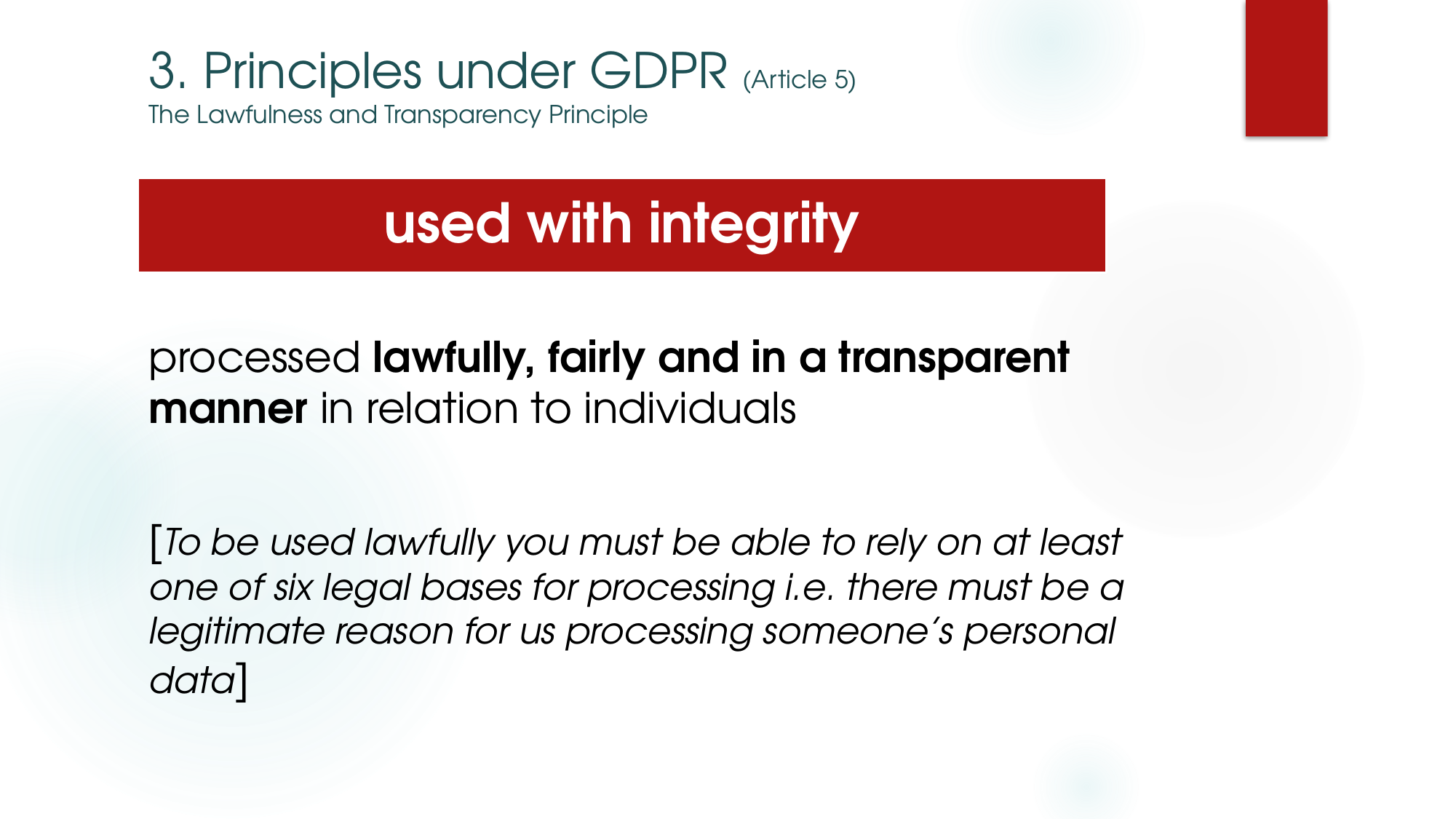

# 3. Principles under GDPR (Article 5) The Lawfulness and Transparency Principle
used with integrity
processed lawfully, fairly and in a transparent manner in relation to individuals

[To be used lawfully you must be able to rely on at least one of six legal bases for processing i.e. there must be a legitimate reason for us processing someone’s personal data]